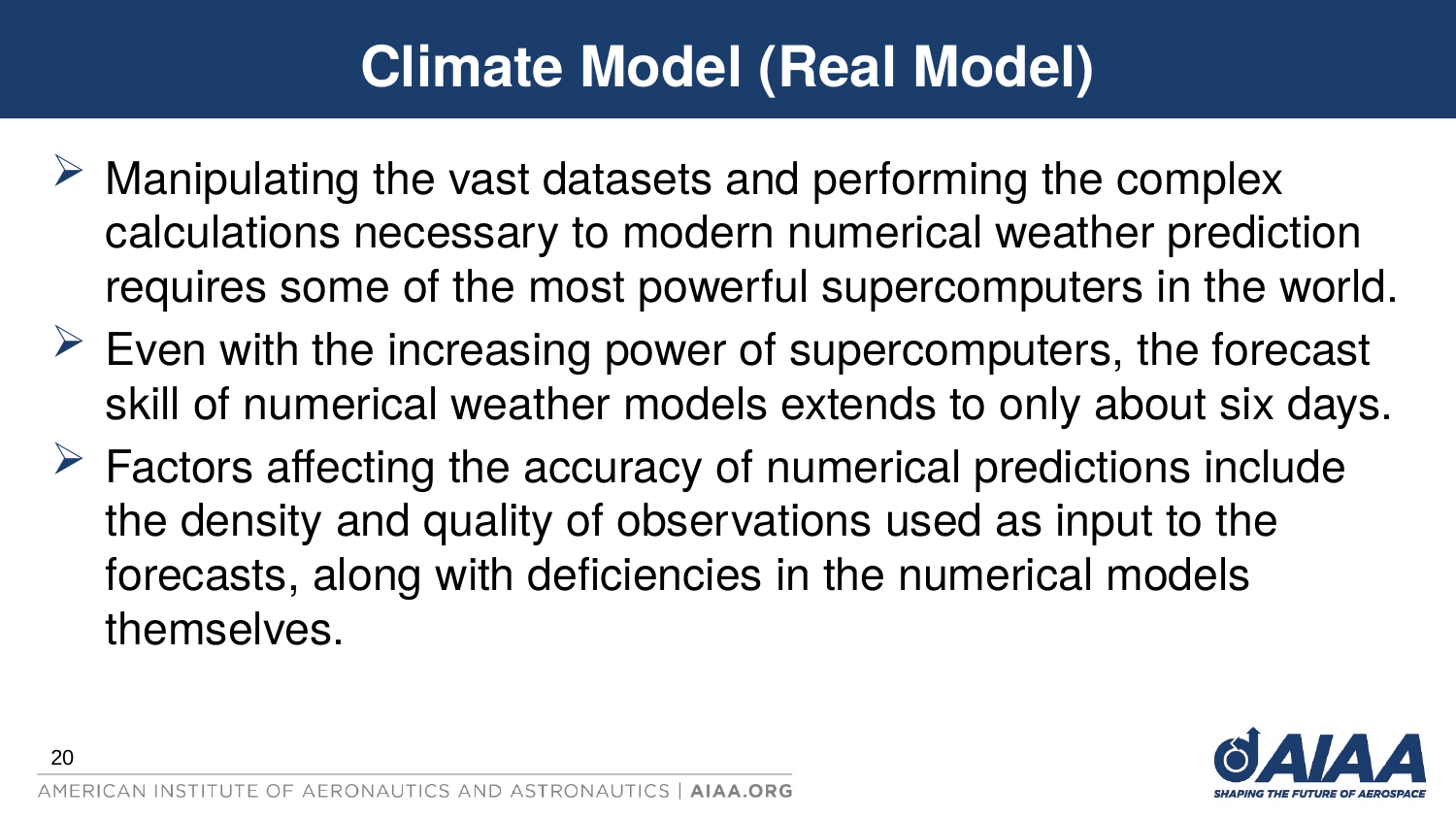

# Climate Model (Real Model)
Manipulating the vast datasets and performing the complex calculations necessary to modern numerical weather prediction requires some of the most powerful supercomputers in the world.
Even with the increasing power of supercomputers, the forecast skill of numerical weather models extends to only about six days.
Factors affecting the accuracy of numerical predictions include the density and quality of observations used as input to the forecasts, along with deficiencies in the numerical models themselves.
20